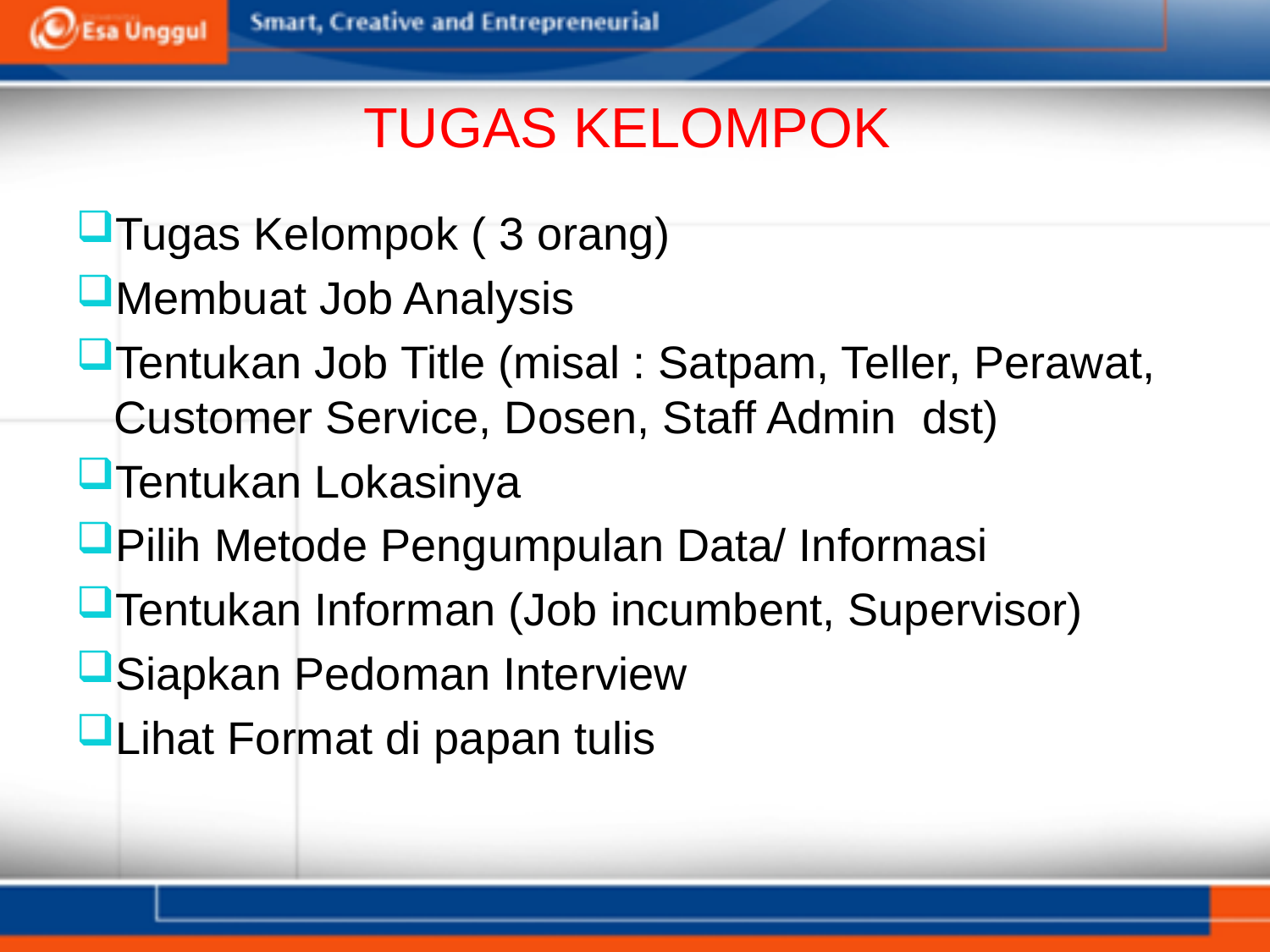

# TUGAS KELOMPOK
Tugas Kelompok ( 3 orang)
Membuat Job Analysis
Tentukan Job Title (misal : Satpam, Teller, Perawat, Customer Service, Dosen, Staff Admin  dst)
Tentukan Lokasinya
Pilih Metode Pengumpulan Data/ Informasi
Tentukan Informan (Job incumbent, Supervisor)
Siapkan Pedoman Interview
Lihat Format di papan tulis